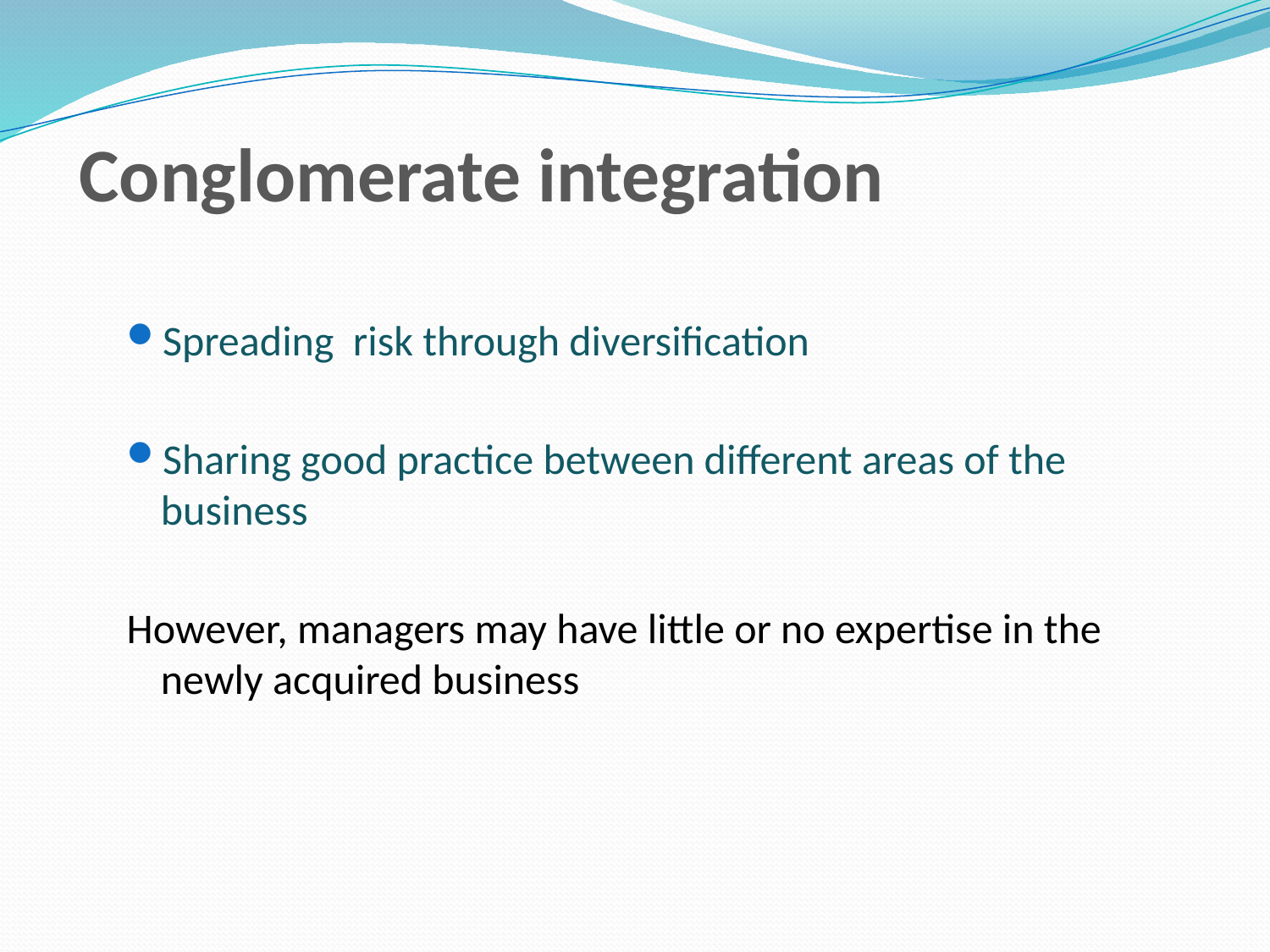

# Conglomerate integration
Spreading  risk through diversification

Sharing good practice between different areas of the business

However, managers may have little or no expertise in the newly acquired business